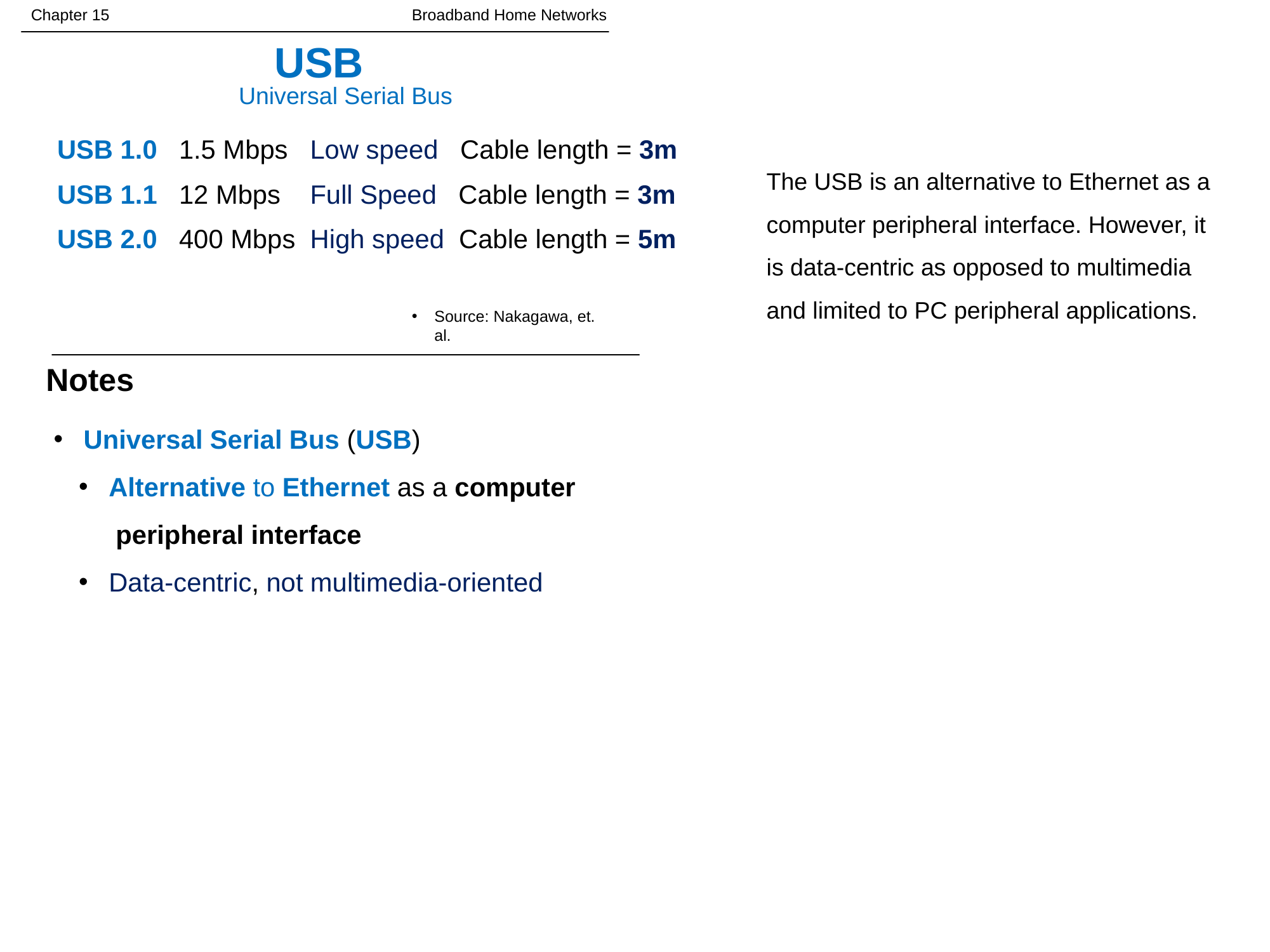

Chapter 15         			Broadband Home Networks
# USB
Universal Serial Bus
USB 1.0   1.5 Mbps   Low speed   Cable length = 3m
USB 1.1   12 Mbps    Full Speed   Cable length = 3m
USB 2.0   400 Mbps  High speed  Cable length = 5m
The USB is an alternative to Ethernet as a computer peripheral interface. However, it is data-centric as opposed to multimedia and limited to PC peripheral applications.
Source: Nakagawa, et. al.
Notes
 Universal Serial Bus (USB)
 Alternative to Ethernet as a computer
  peripheral interface
 Data-centric, not multimedia-oriented